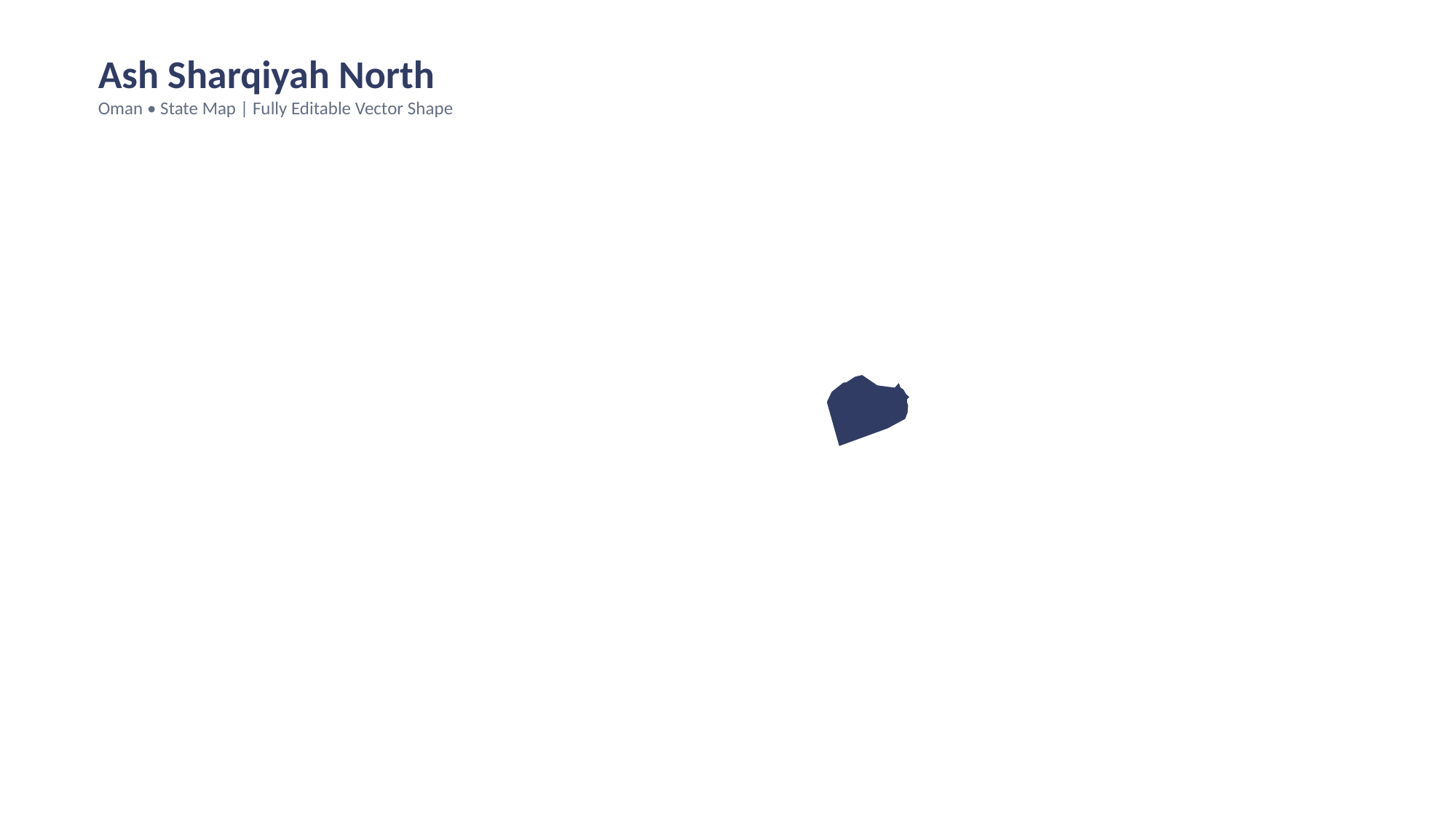

Ash Sharqiyah North
Oman • State Map | Fully Editable Vector Shape